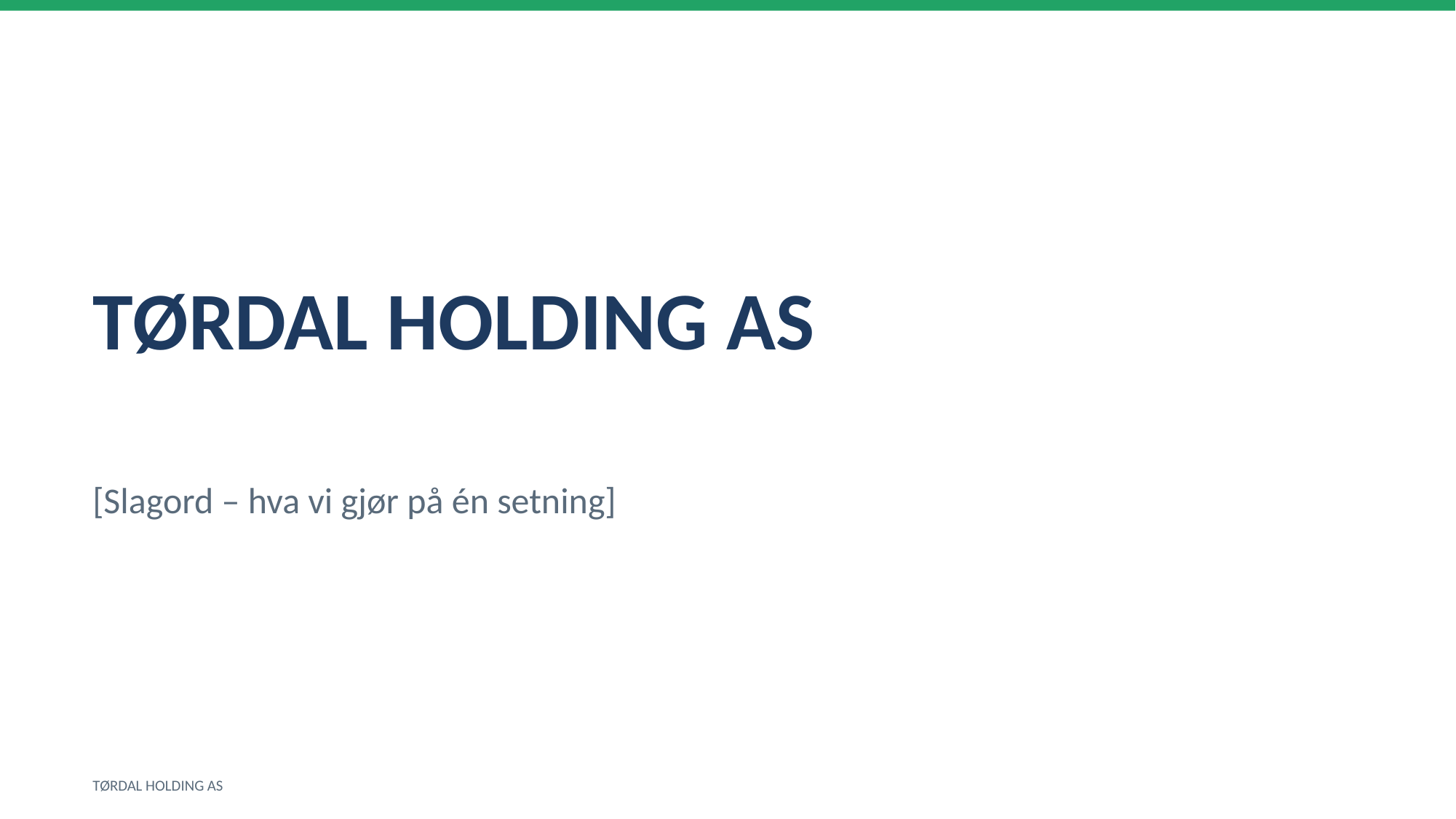

TØRDAL HOLDING AS
[Slagord – hva vi gjør på én setning]
TØRDAL HOLDING AS